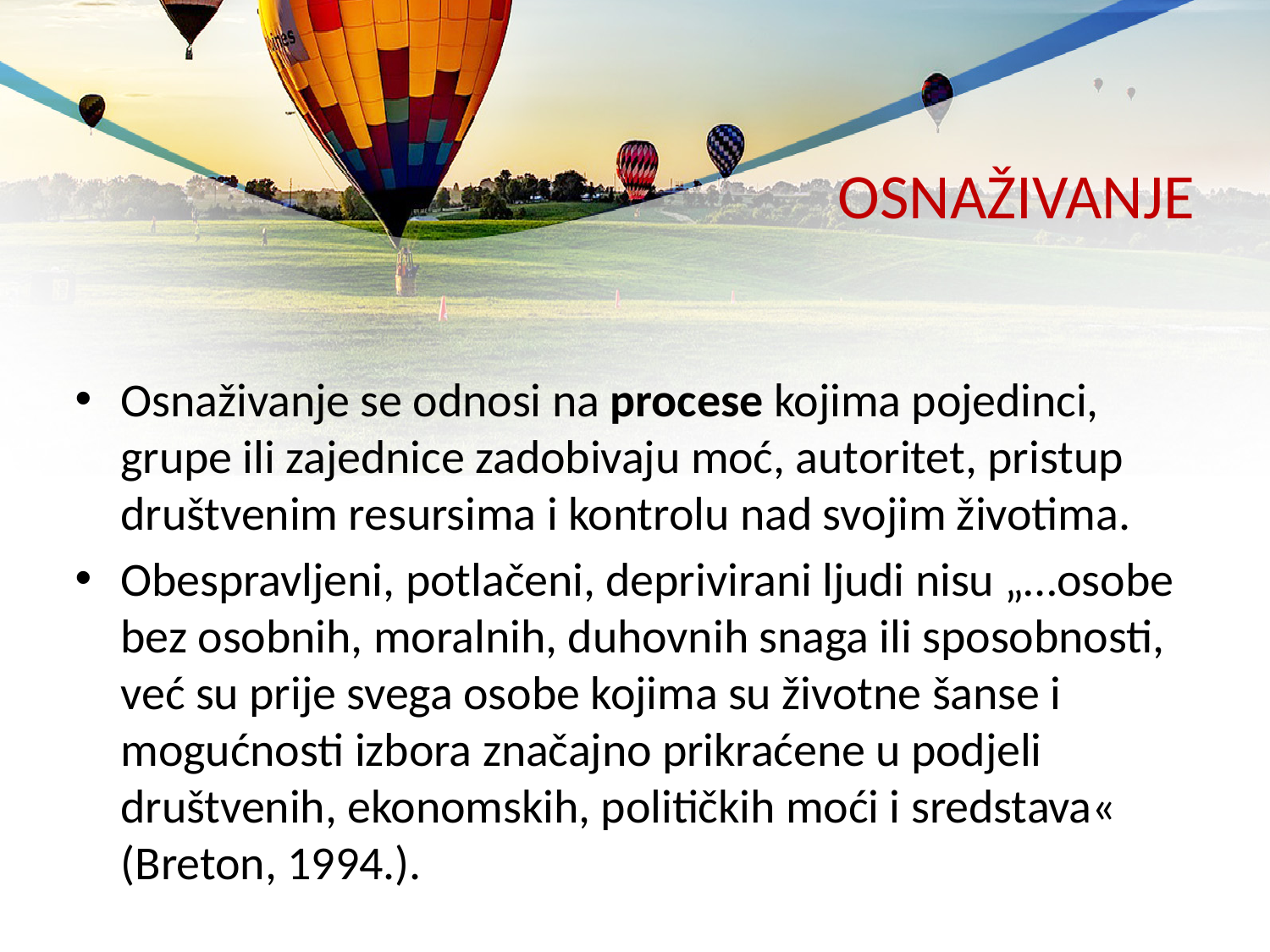

# OSNAŽIVANJE
Osnaživanje se odnosi na procese kojima pojedinci, grupe ili zajednice zadobivaju moć, autoritet, pristup društvenim resursima i kontrolu nad svojim životima.
Obespravljeni, potlačeni, deprivirani ljudi nisu „…osobe bez osobnih, moralnih, duhovnih snaga ili sposobnosti, već su prije svega osobe kojima su životne šanse i mogućnosti izbora značajno prikraćene u podjeli društvenih, ekonomskih, političkih moći i sredstava« (Breton, 1994.).